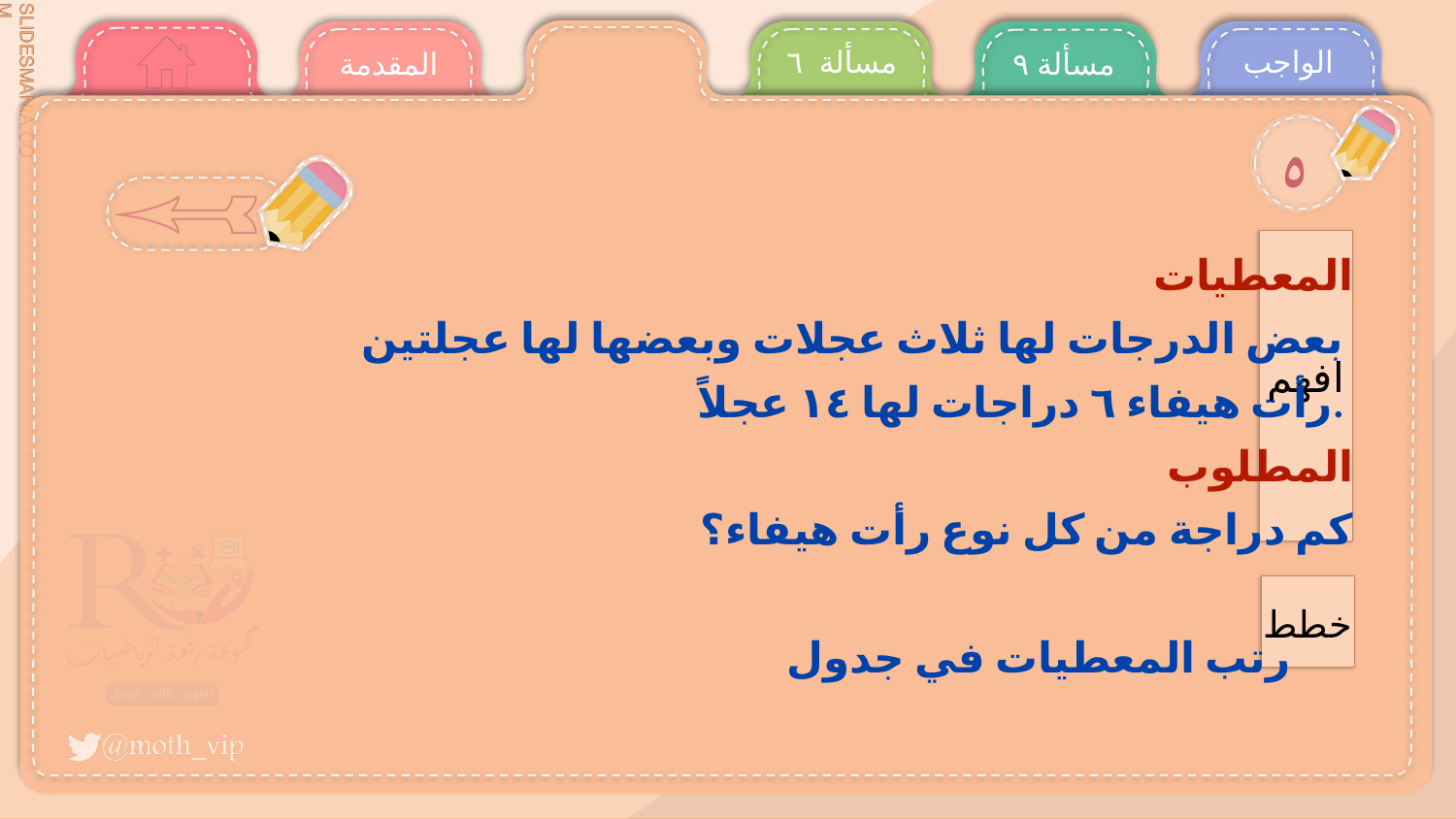

مسألة  ٦
الواجب
المقدمة
مسألة ٩

٥

المعطيات
بعض الدرجات لها ثلاث عجلات وبعضها لها عجلتين
رأت هيفاء ٦ دراجات لها ١٤ عجلاً.
المطلوب
كم دراجة من كل نوع رأت هيفاء؟

افهم
خطط

رتب المعطيات في جدول